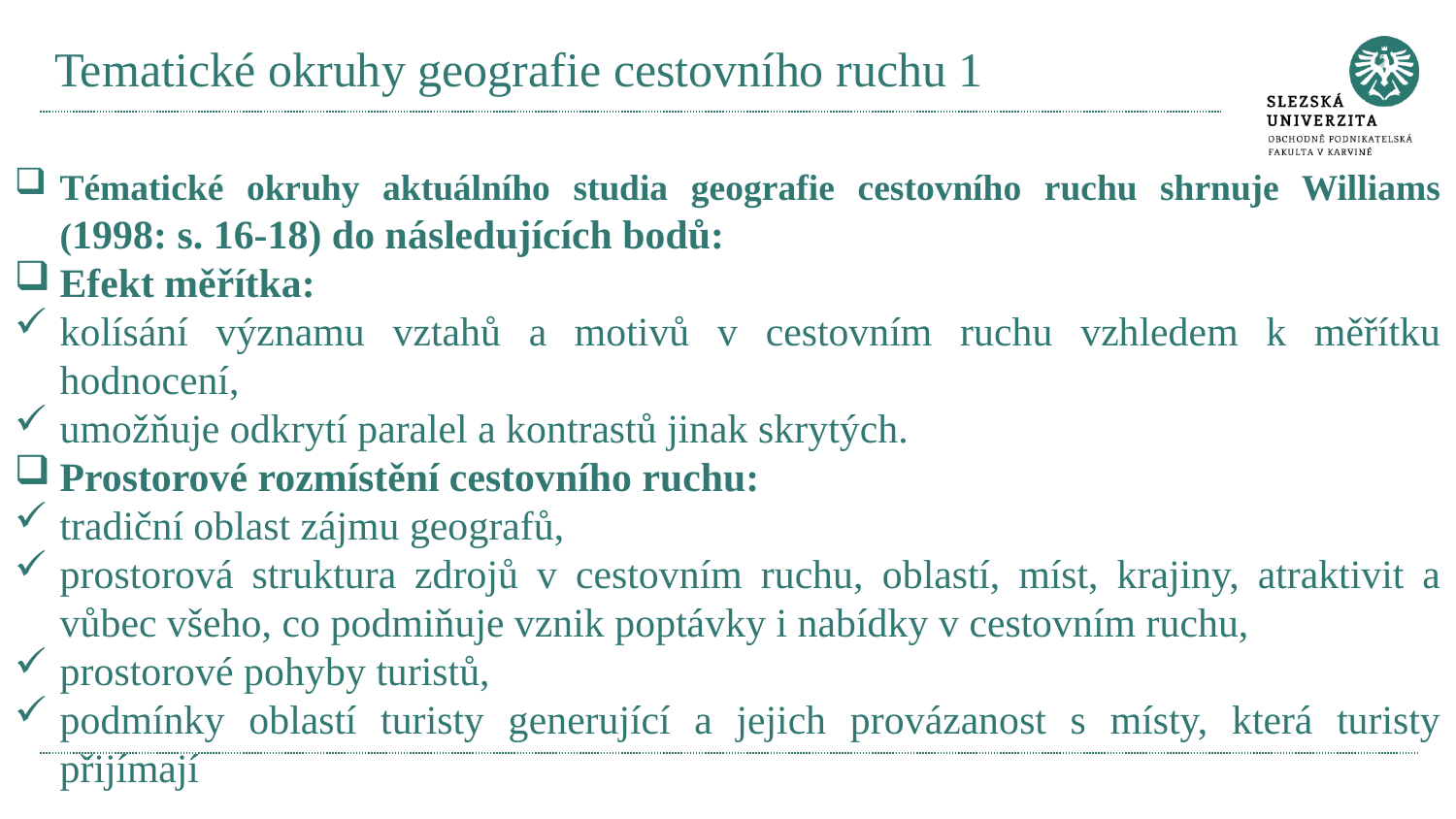

# Tematické okruhy geografie cestovního ruchu 1
Tématické okruhy aktuálního studia geografie cestovního ruchu shrnuje Williams (1998: s. 16-18) do následujících bodů:
Efekt měřítka:
kolísání významu vztahů a motivů v cestovním ruchu vzhledem k měřítku hodnocení,
umožňuje odkrytí paralel a kontrastů jinak skrytých.
Prostorové rozmístění cestovního ruchu:
tradiční oblast zájmu geografů,
prostorová struktura zdrojů v cestovním ruchu, oblastí, míst, krajiny, atraktivit a vůbec všeho, co podmiňuje vznik poptávky i nabídky v cestovním ruchu,
prostorové pohyby turistů,
podmínky oblastí turisty generující a jejich provázanost s místy, která turisty přijímají